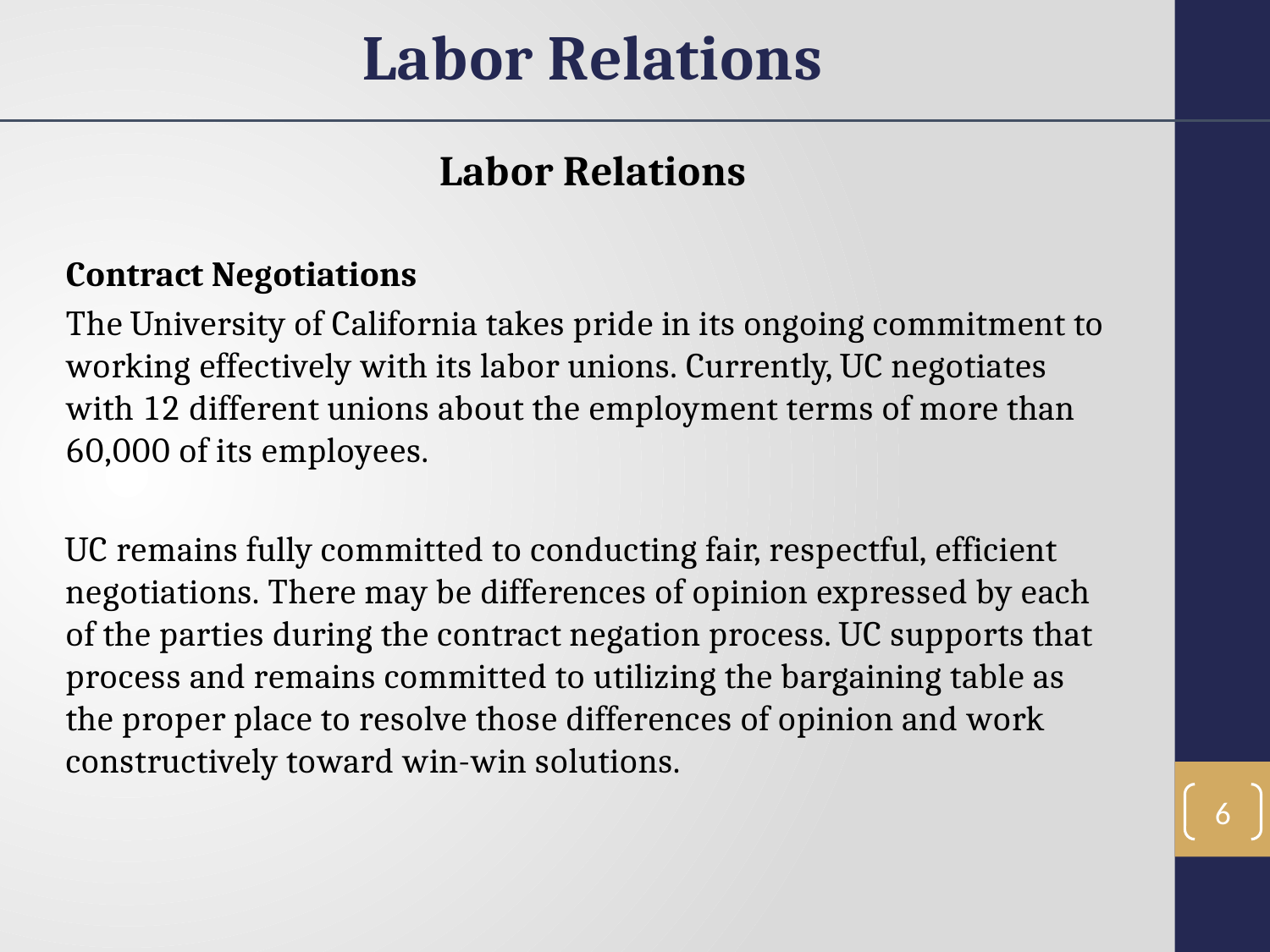

Labor Relations
Labor Relations

Contract Negotiations
The University of California takes pride in its ongoing commitment to working effectively with its labor unions. Currently, UC negotiates with 12 different unions about the employment terms of more than 60,000 of its employees.

UC remains fully committed to conducting fair, respectful, efficient negotiations. There may be differences of opinion expressed by each of the parties during the contract negation process. UC supports that process and remains committed to utilizing the bargaining table as the proper place to resolve those differences of opinion and work constructively toward win-win solutions.

6